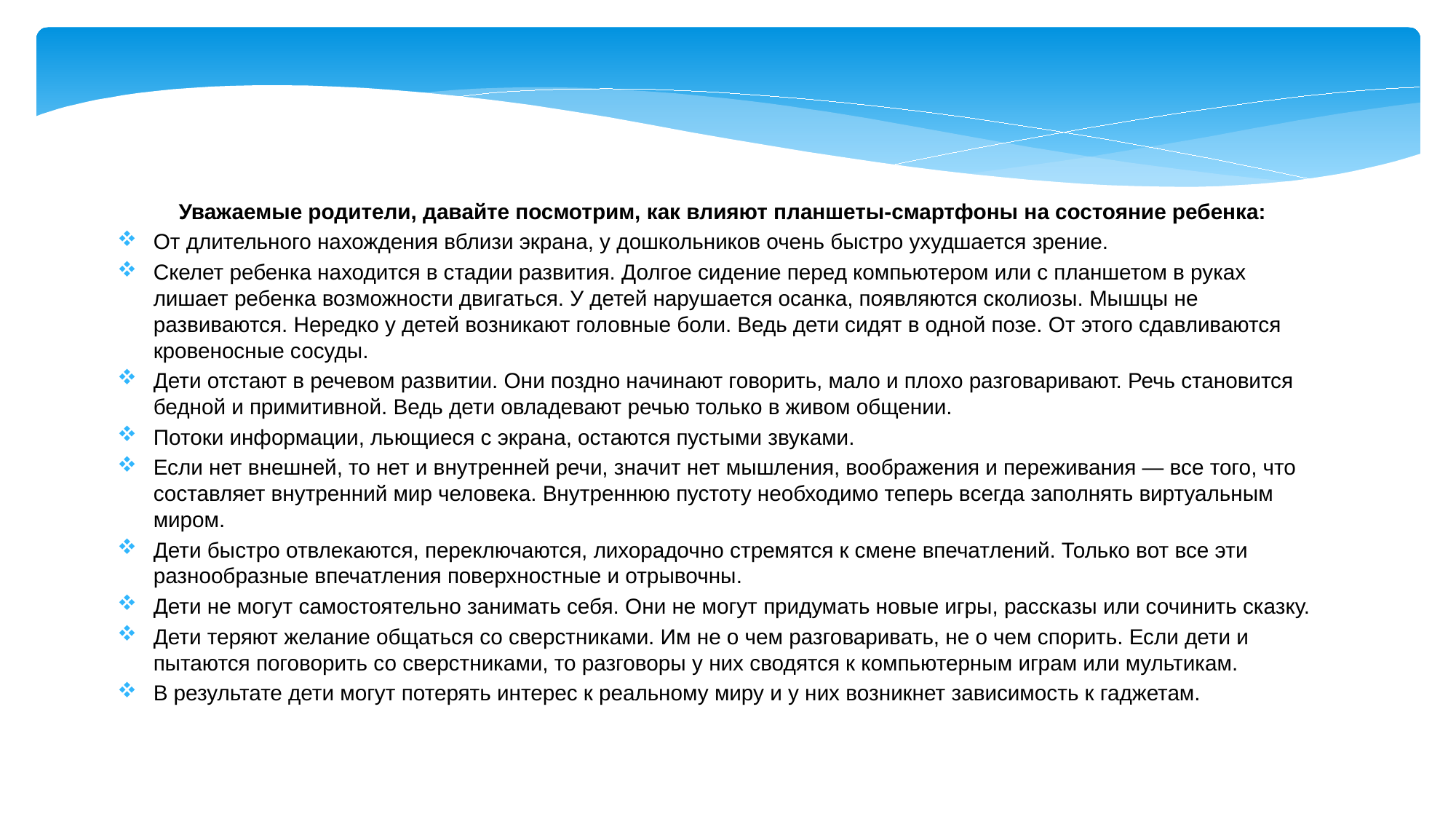

Уважаемые родители, давайте посмотрим, как влияют планшеты-смартфоны на состояние ребенка:
От длительного нахождения вблизи экрана, у дошкольников очень быстро ухудшается зрение.
Скелет ребенка находится в стадии развития. Долгое сидение перед компьютером или с планшетом в руках лишает ребенка возможности двигаться. У детей нарушается осанка, появляются сколиозы. Мышцы не развиваются. Нередко у детей возникают головные боли. Ведь дети сидят в одной позе. От этого сдавливаются кровеносные сосуды.
Дети отстают в речевом развитии. Они поздно начинают говорить, мало и плохо разговаривают. Речь становится бедной и примитивной. Ведь дети овладевают речью только в живом общении.
Потоки информации, льющиеся с экрана, остаются пустыми звуками.
Если нет внешней, то нет и внутренней речи, значит нет мышления, воображения и переживания — все того, что составляет внутренний мир человека. Внутреннюю пустоту необходимо теперь всегда заполнять виртуальным миром.
Дети быстро отвлекаются, переключаются, лихорадочно стремятся к смене впечатлений. Только вот все эти разнообразные впечатления поверхностные и отрывочны.
Дети не могут самостоятельно занимать себя. Они не могут придумать новые игры, рассказы или сочинить сказку.
Дети теряют желание общаться со сверстниками. Им не о чем разговаривать, не о чем спорить. Если дети и пытаются поговорить со сверстниками, то разговоры у них сводятся к компьютерным играм или мультикам.
В результате дети могут потерять интерес к реальному миру и у них возникнет зависимость к гаджетам.